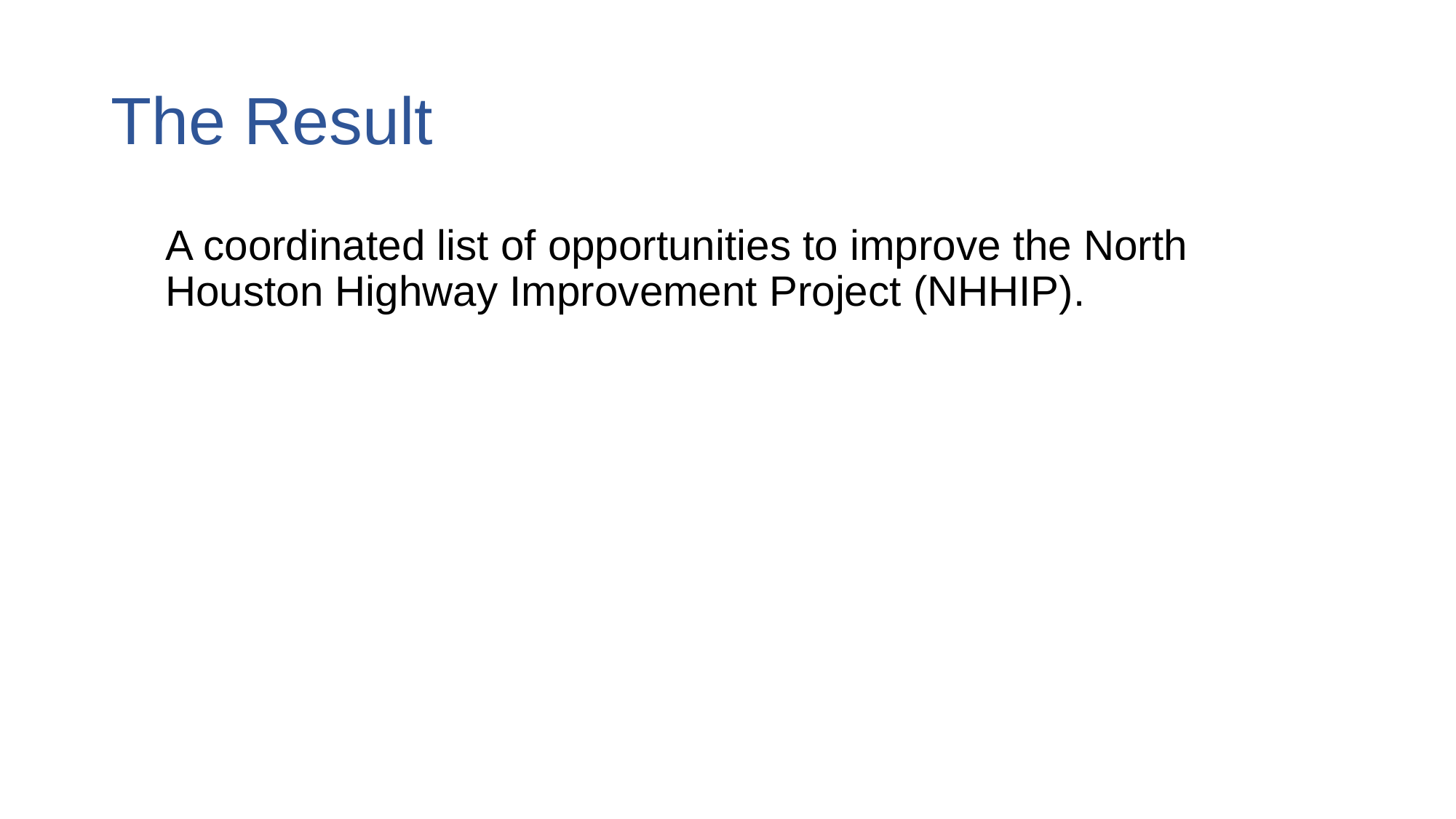

# The Result
A coordinated list of opportunities to improve the North Houston Highway Improvement Project (NHHIP).